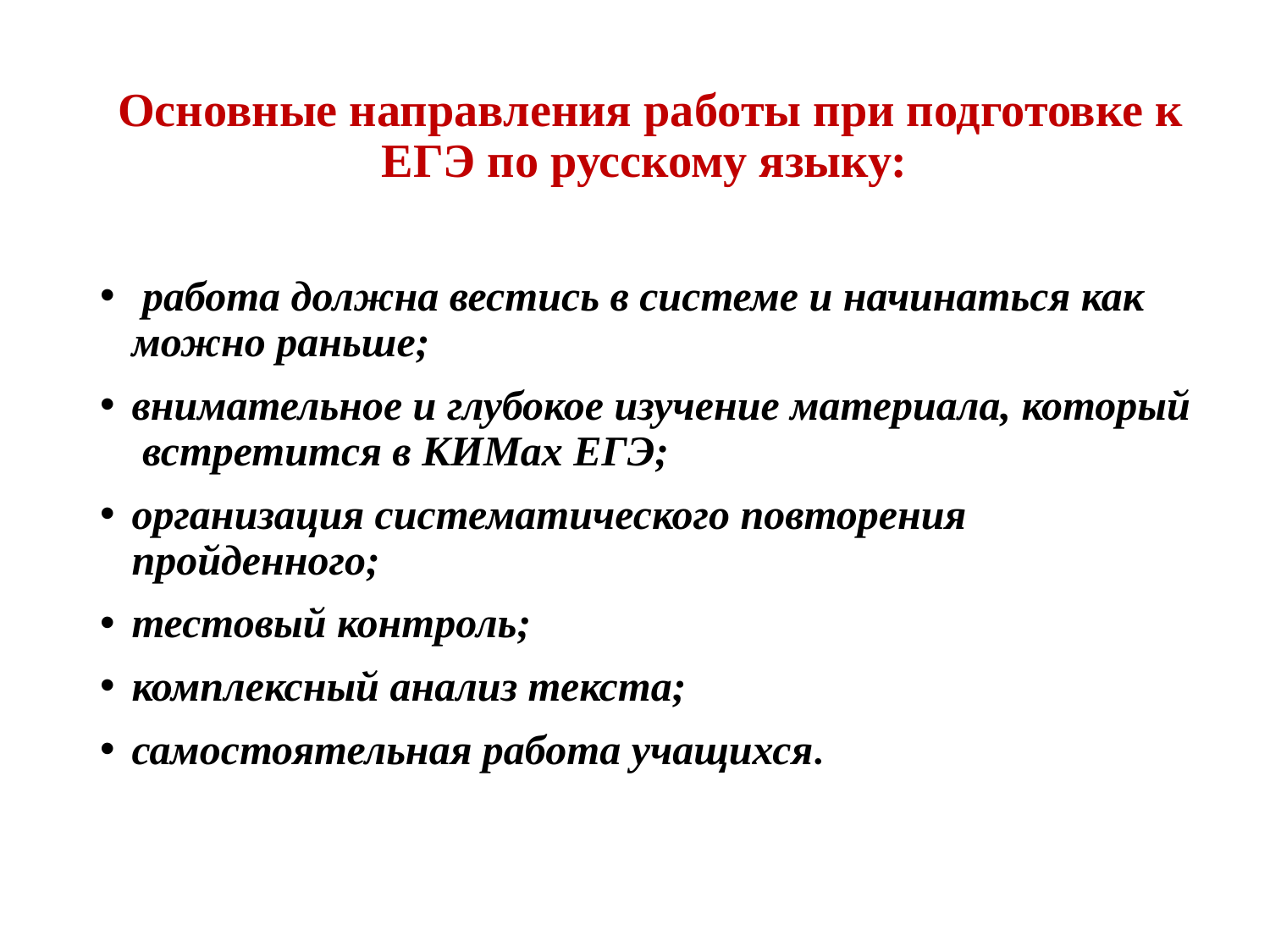

Основные направления работы при подготовке к ЕГЭ по русскому языку:

 работа должна вестись в системе и начинаться как можно раньше;
внимательное и глубокое изучение материала, который  встретится в КИМах ЕГЭ;
организация систематического повторения пройденного;
тестовый контроль;
комплексный анализ текста;
самостоятельная работа учащихся.